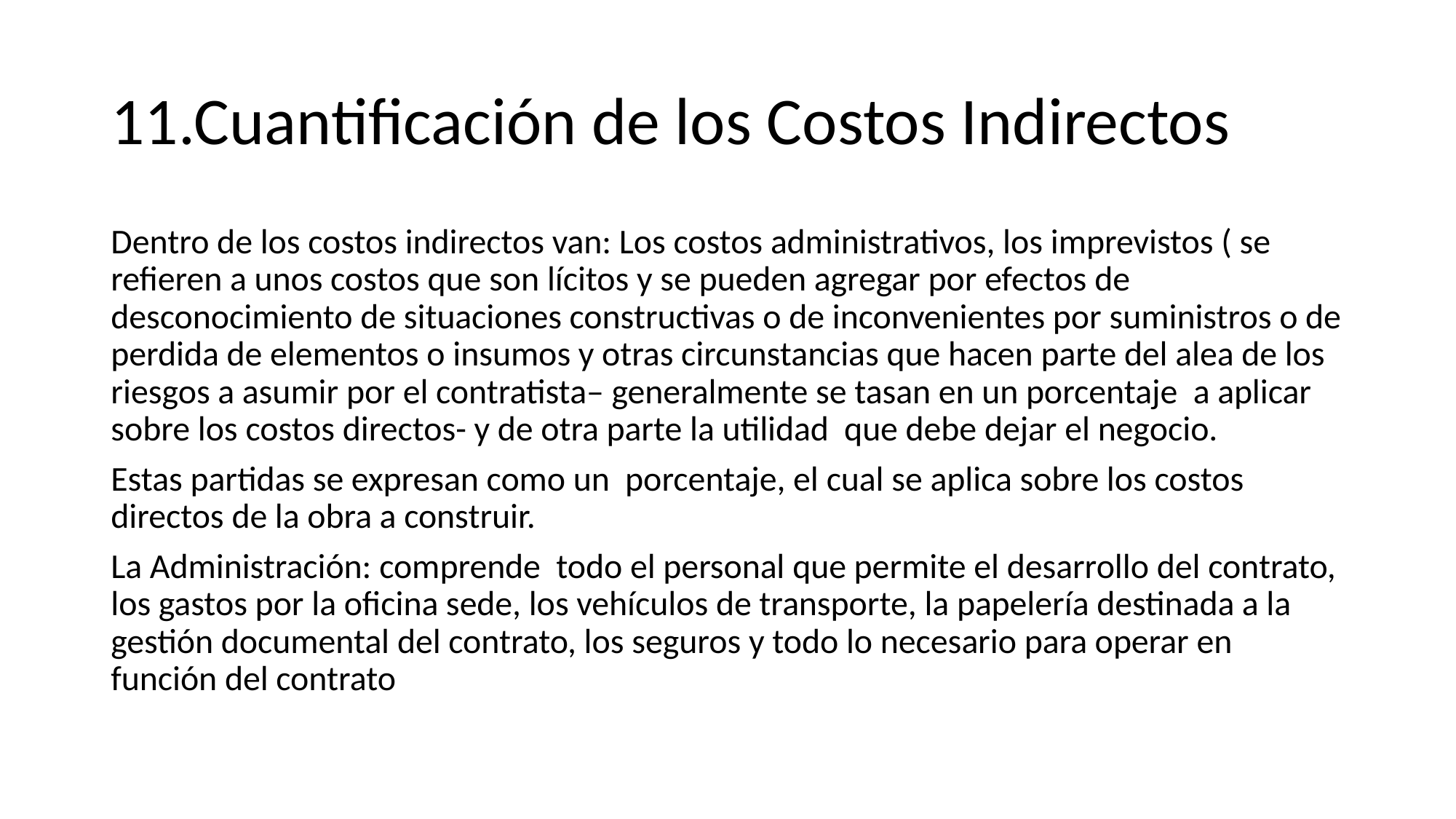

# 11.Cuantificación de los Costos Indirectos
Dentro de los costos indirectos van: Los costos administrativos, los imprevistos ( se refieren a unos costos que son lícitos y se pueden agregar por efectos de desconocimiento de situaciones constructivas o de inconvenientes por suministros o de perdida de elementos o insumos y otras circunstancias que hacen parte del alea de los riesgos a asumir por el contratista– generalmente se tasan en un porcentaje  a aplicar sobre los costos directos- y de otra parte la utilidad  que debe dejar el negocio.
Estas partidas se expresan como un  porcentaje, el cual se aplica sobre los costos directos de la obra a construir.
La Administración: comprende  todo el personal que permite el desarrollo del contrato, los gastos por la oficina sede, los vehículos de transporte, la papelería destinada a la gestión documental del contrato, los seguros y todo lo necesario para operar en función del contrato